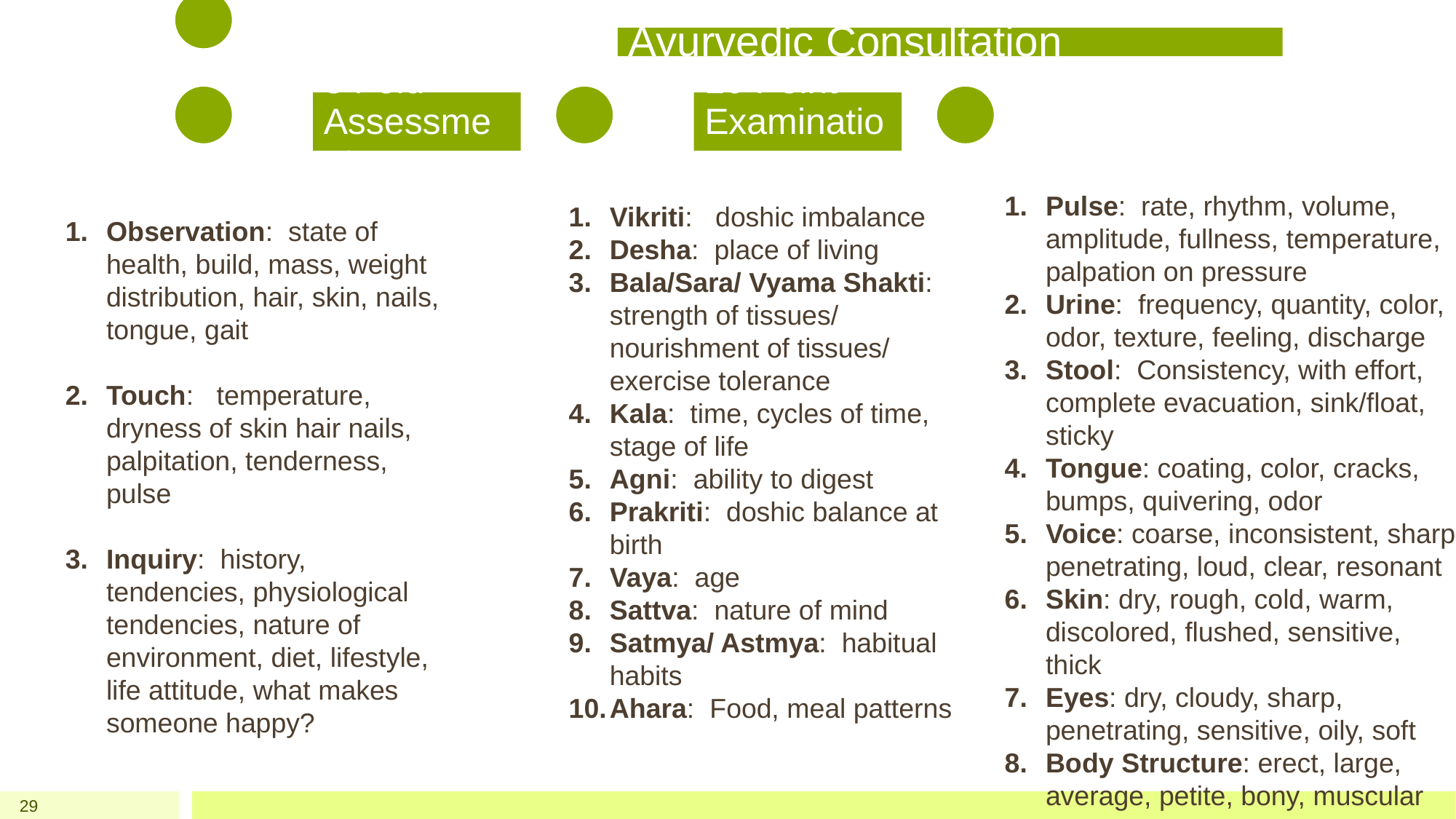

Ayurvedic Consultation
3 Fold Assessment
10 Point Examination
8 Part Examination
Pulse:  rate, rhythm, volume, amplitude, fullness, temperature, palpation on pressure
Urine:  frequency, quantity, color, odor, texture, feeling, discharge
Stool:  Consistency, with effort, complete evacuation, sink/float, sticky
Tongue: coating, color, cracks, bumps, quivering, odor
Voice: coarse, inconsistent, sharp, penetrating, loud, clear, resonant
Skin: dry, rough, cold, warm, discolored, flushed, sensitive, thick
Eyes: dry, cloudy, sharp, penetrating, sensitive, oily, soft
Body Structure: erect, large, average, petite, bony, muscular

Vikriti:   doshic imbalance
Desha:  place of living
Bala/Sara/ Vyama Shakti:  strength of tissues/ nourishment of tissues/ exercise tolerance
Kala:  time, cycles of time, stage of life
Agni:  ability to digest
Prakriti:  doshic balance at birth
Vaya:  age
Sattva:  nature of mind
Satmya/ Astmya:  habitual habits
Ahara:  Food, meal patterns

Observation:  state of health, build, mass, weight distribution, hair, skin, nails, tongue, gait

Touch:   temperature, dryness of skin hair nails, palpitation, tenderness, pulse

Inquiry:  history, tendencies, physiological tendencies, nature of environment, diet, lifestyle, life attitude, what makes someone happy?
29